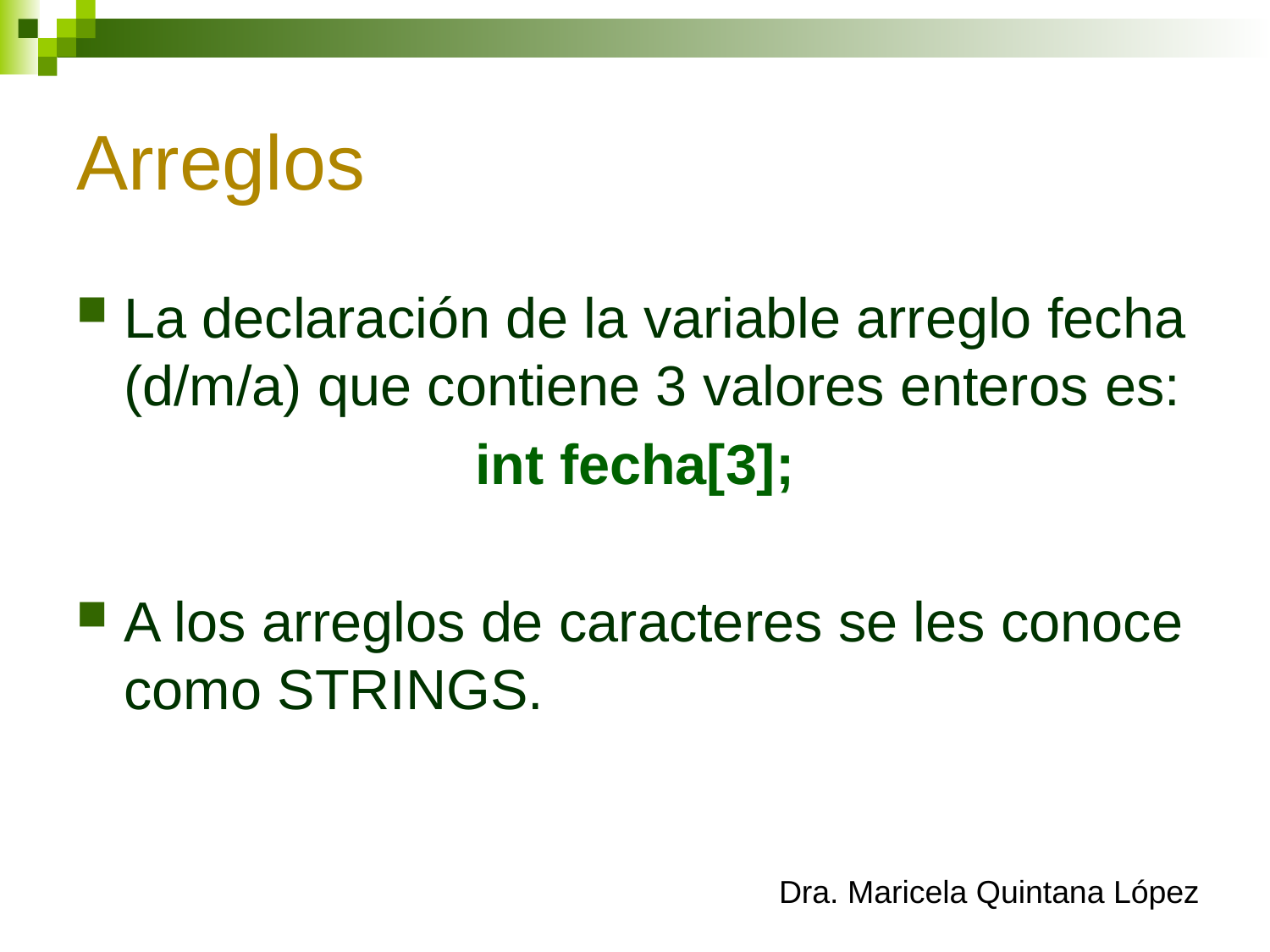

# Arreglos
La declaración de la variable arreglo fecha (d/m/a) que contiene 3 valores enteros es:
int fecha[3];

A los arreglos de caracteres se les conoce como STRINGS.